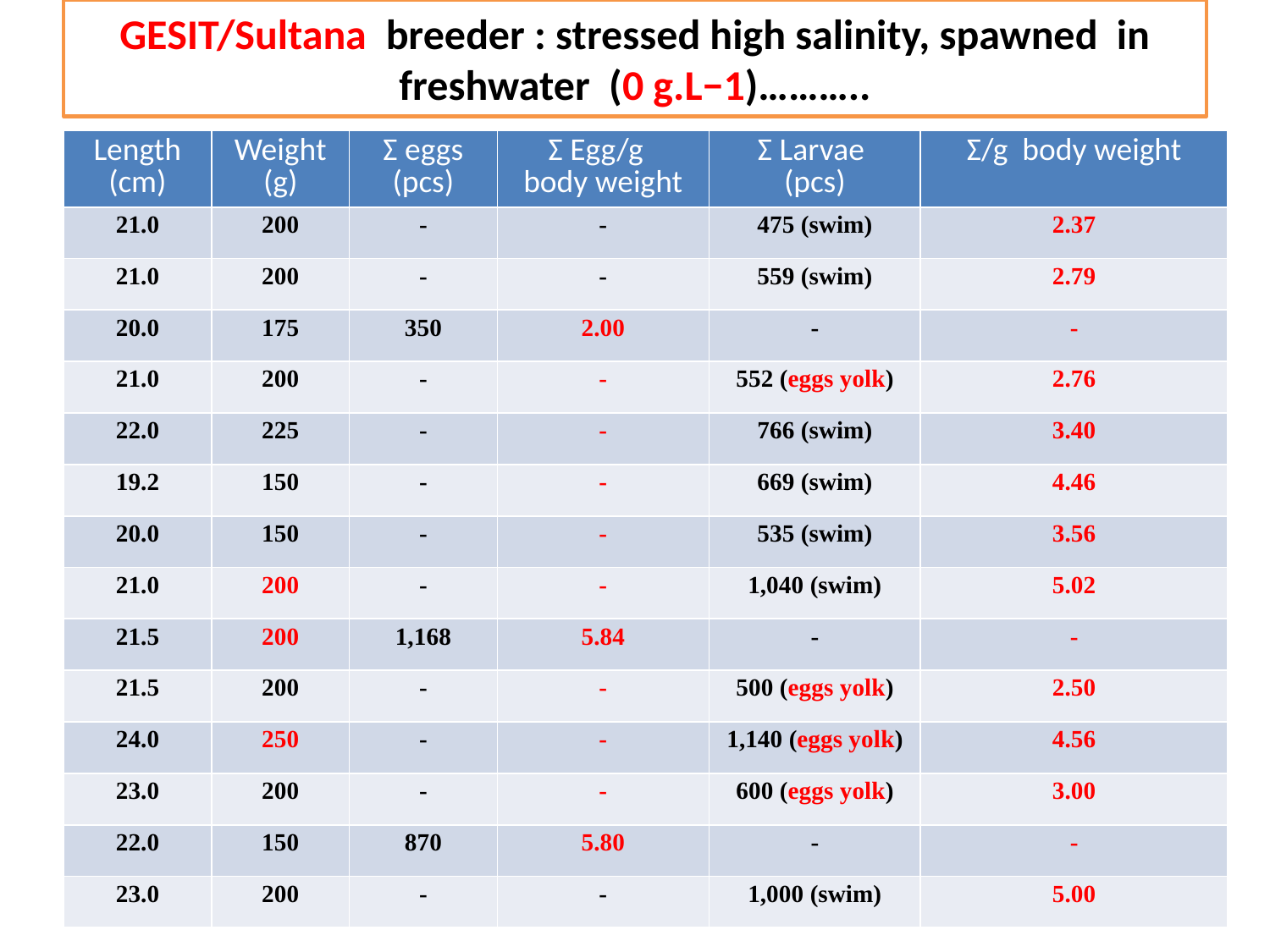

# GESIT/Sultana  breeder : stressed high salinity, spawned  in freshwater  (0 g.L−1)………..
| Length (cm) | Weight (g) | Ʃ eggs (pcs) | Ʃ Egg/g body weight | Ʃ Larvae (pcs) | Ʃ/g body weight |
| --- | --- | --- | --- | --- | --- |
| 21.0 | 200 | - | - | 475 (swim) | 2.37 |
| 21.0 | 200 | - | - | 559 (swim) | 2.79 |
| 20.0 | 175 | 350 | 2.00 | - | - |
| 21.0 | 200 | - | - | 552 (eggs yolk) | 2.76 |
| 22.0 | 225 | - | - | 766 (swim) | 3.40 |
| 19.2 | 150 | - | - | 669 (swim) | 4.46 |
| 20.0 | 150 | - | - | 535 (swim) | 3.56 |
| 21.0 | 200 | - | - | 1,040 (swim) | 5.02 |
| 21.5 | 200 | 1,168 | 5.84 | - | - |
| 21.5 | 200 | - | - | 500 (eggs yolk) | 2.50 |
| 24.0 | 250 | - | - | 1,140 (eggs yolk) | 4.56 |
| 23.0 | 200 | - | - | 600 (eggs yolk) | 3.00 |
| 22.0 | 150 | 870 | 5.80 | - | - |
| 23.0 | 200 | - | - | 1,000 (swim) | 5.00 |